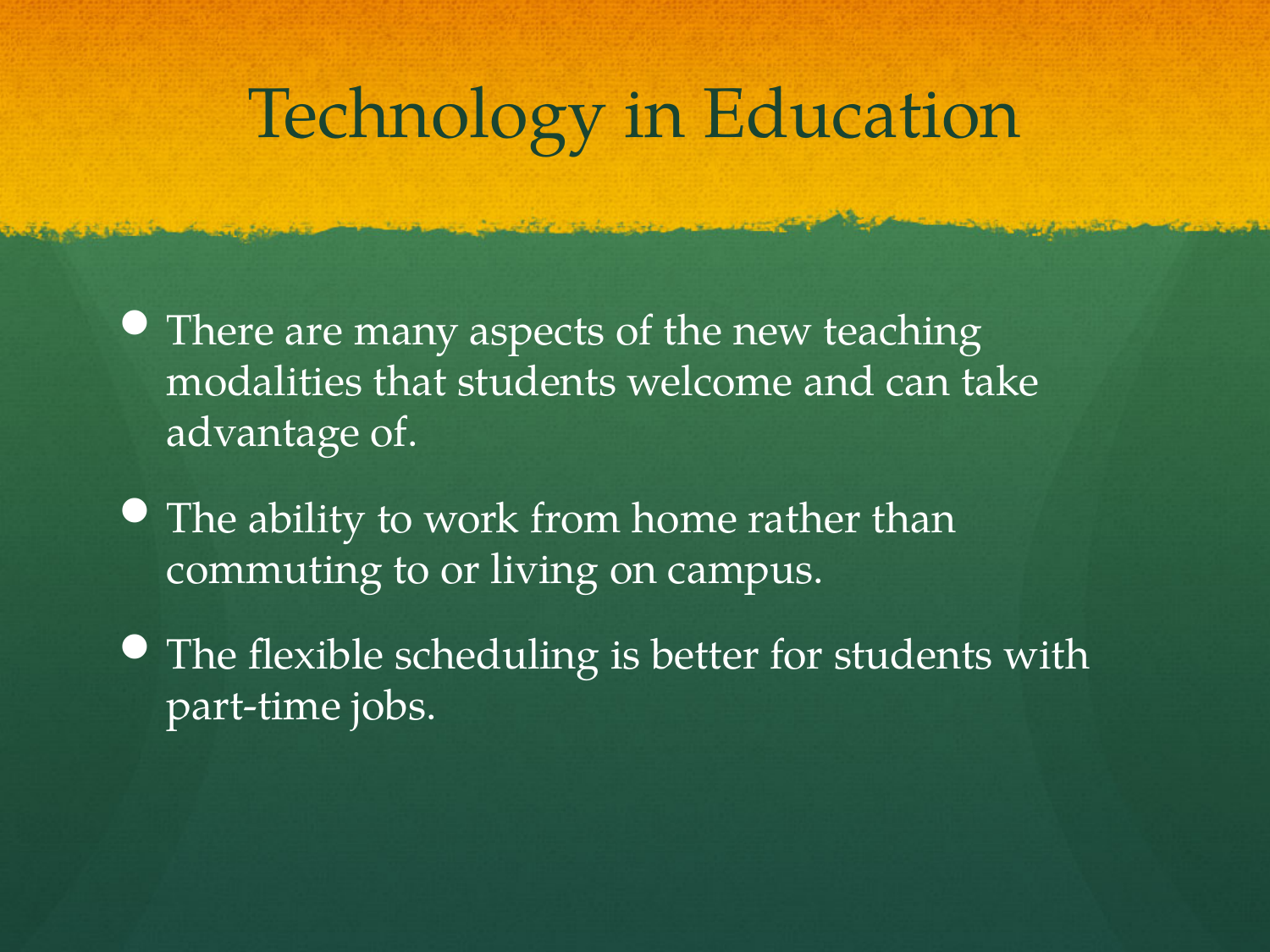

# Technology in Education
There are many aspects of the new teaching modalities that students welcome and can take advantage of.
The ability to work from home rather than commuting to or living on campus.
The flexible scheduling is better for students with part-time jobs.